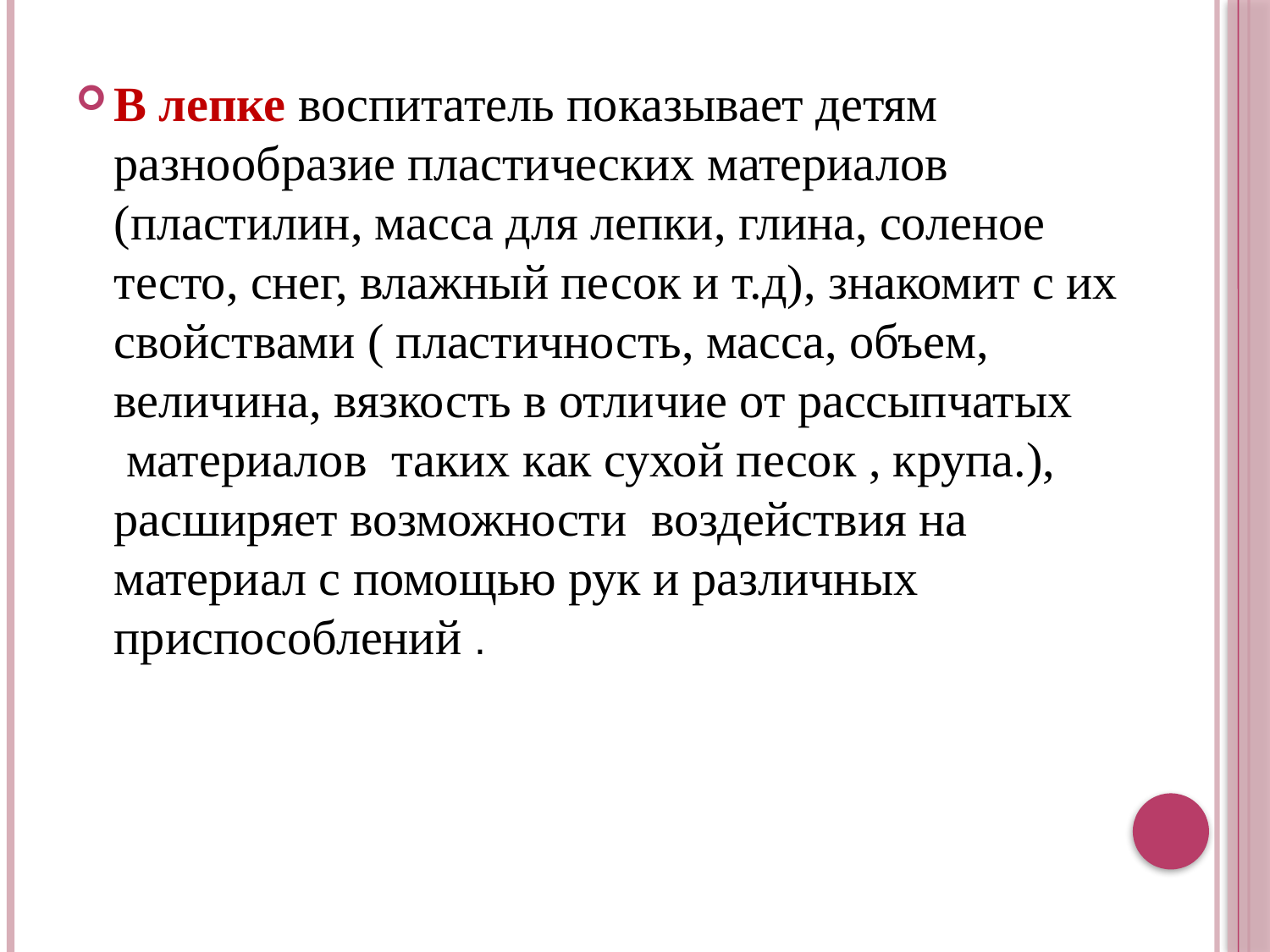

В лепке воспитатель показывает детям разнообразие пластических материалов (пластилин, масса для лепки, глина, соленое тесто, снег, влажный песок и т.д), знакомит с их свойствами ( пластичность, масса, объем, величина, вязкость в отличие от рассыпчатых  материалов  таких как сухой песок , крупа.), расширяет возможности  воздействия на материал с помощью рук и различных приспособлений .